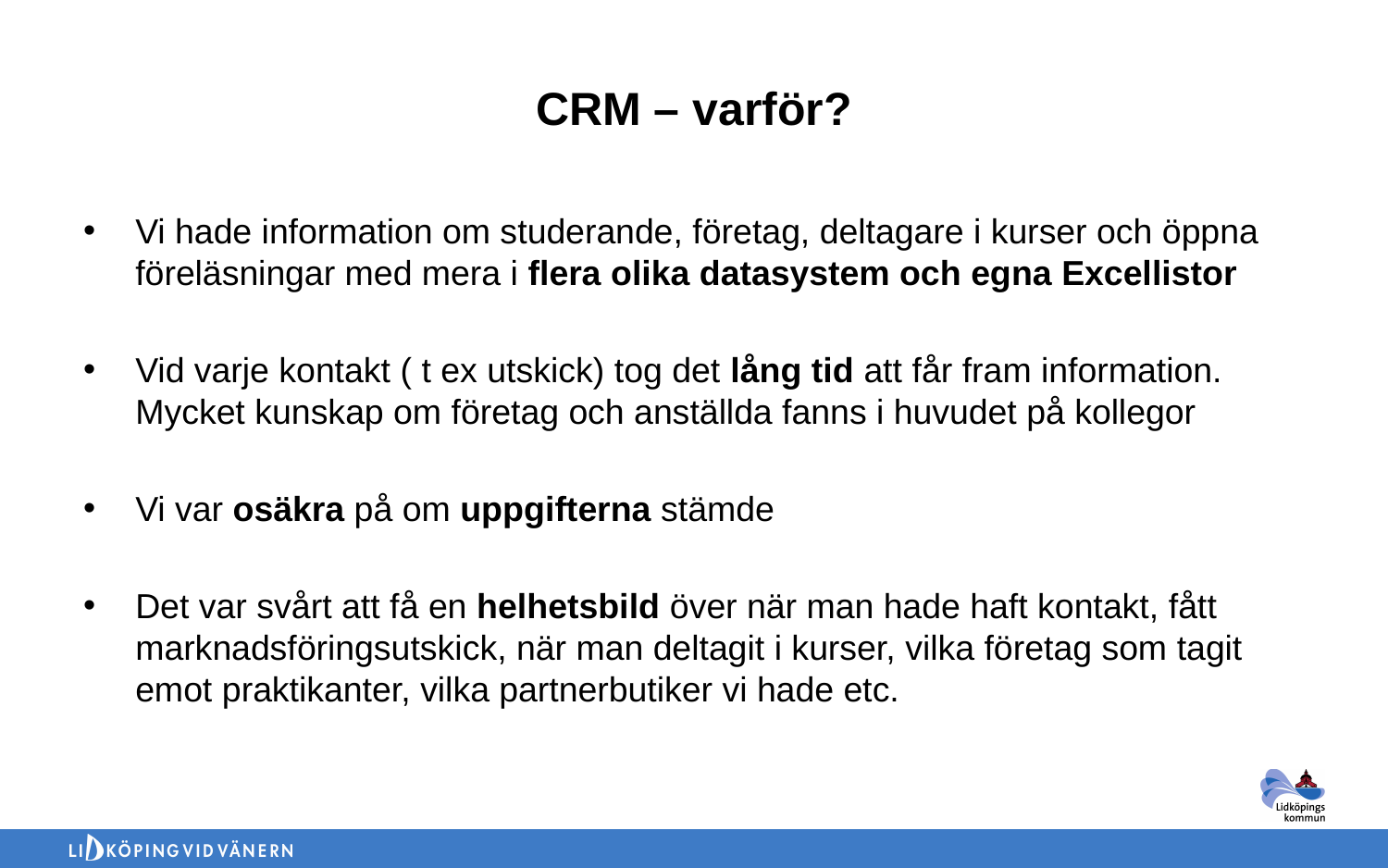

# CRM – varför?
Vi hade information om studerande, företag, deltagare i kurser och öppna föreläsningar med mera i flera olika datasystem och egna Excellistor

Vid varje kontakt ( t ex utskick) tog det lång tid att får fram information. Mycket kunskap om företag och anställda fanns i huvudet på kollegor

Vi var osäkra på om uppgifterna stämde

Det var svårt att få en helhetsbild över när man hade haft kontakt, fått marknadsföringsutskick, när man deltagit i kurser, vilka företag som tagit emot praktikanter, vilka partnerbutiker vi hade etc.